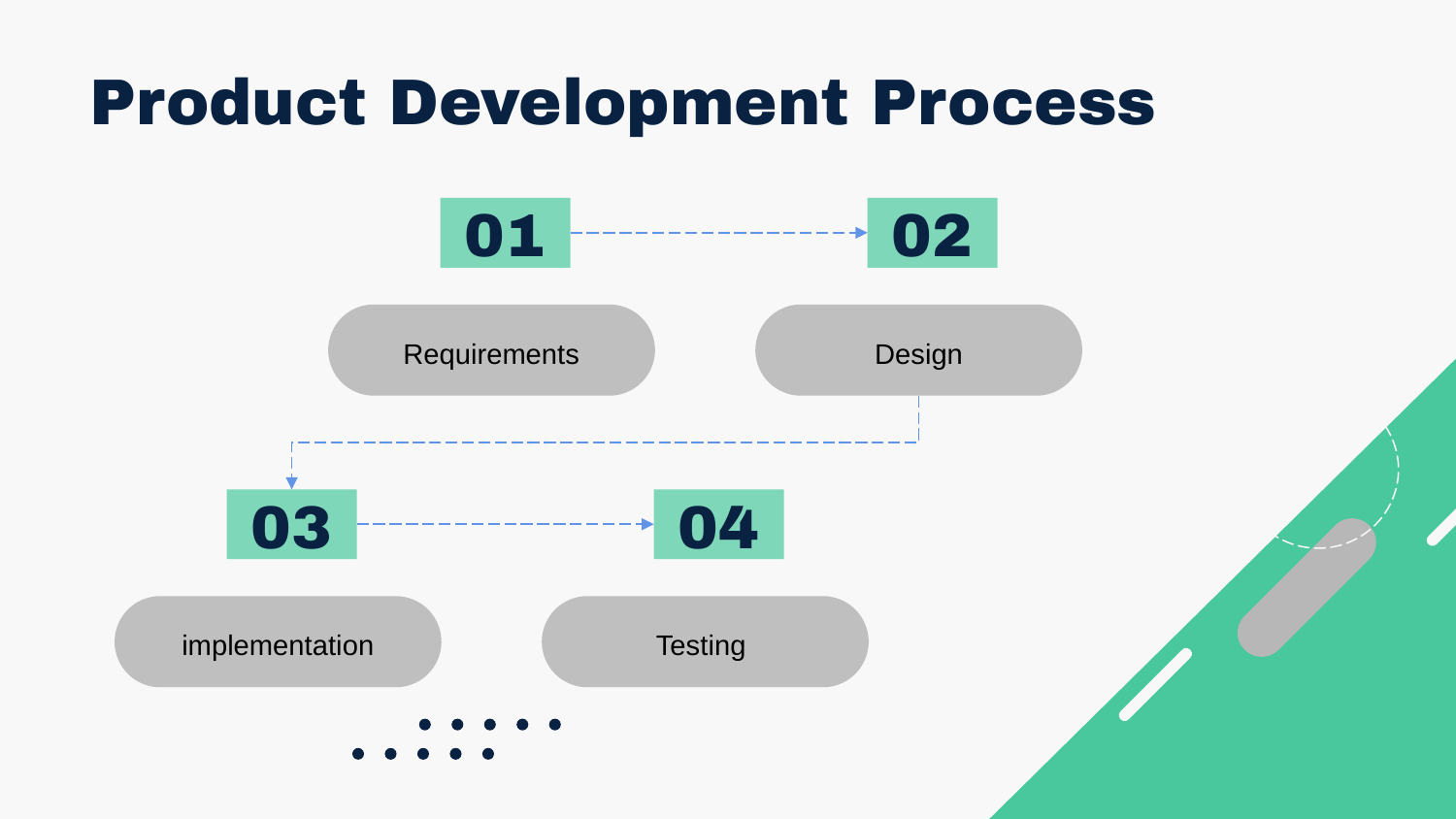

# Product Development Process
01
02
Requirements
Design

03
04
implementation
Testing